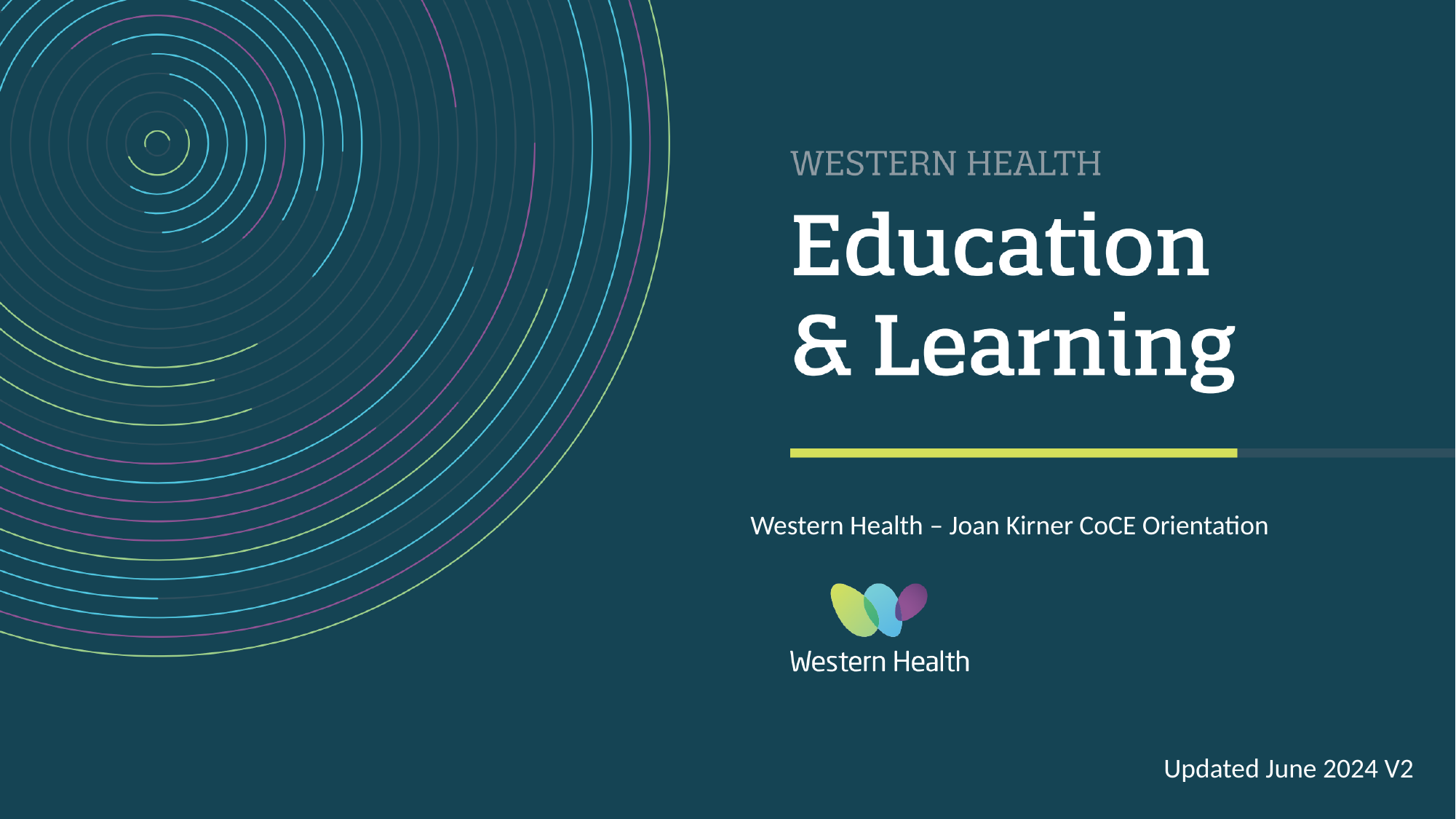

Western Health – Joan Kirner CoCE Orientation
Updated June 2024 V2